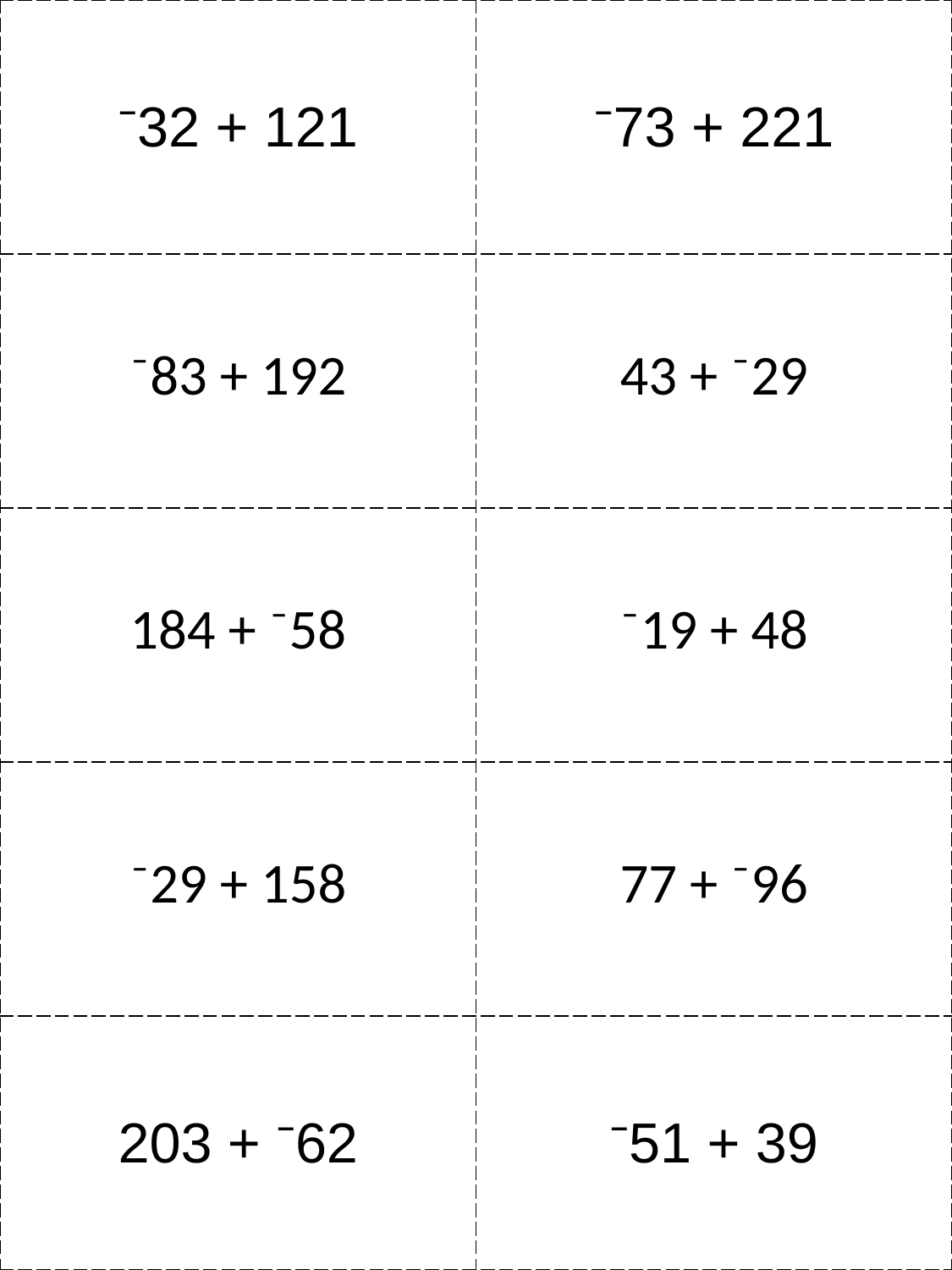

| ⁻32 + 121 | ⁻73 + 221 |
| --- | --- |
| ⁻83 + 192 | 43 + ⁻29 |
| 184 + ⁻58 | ⁻19 + 48 |
| ⁻29 + 158 | 77 + ⁻96 |
| 203 + ⁻62 | ⁻51 + 39 |